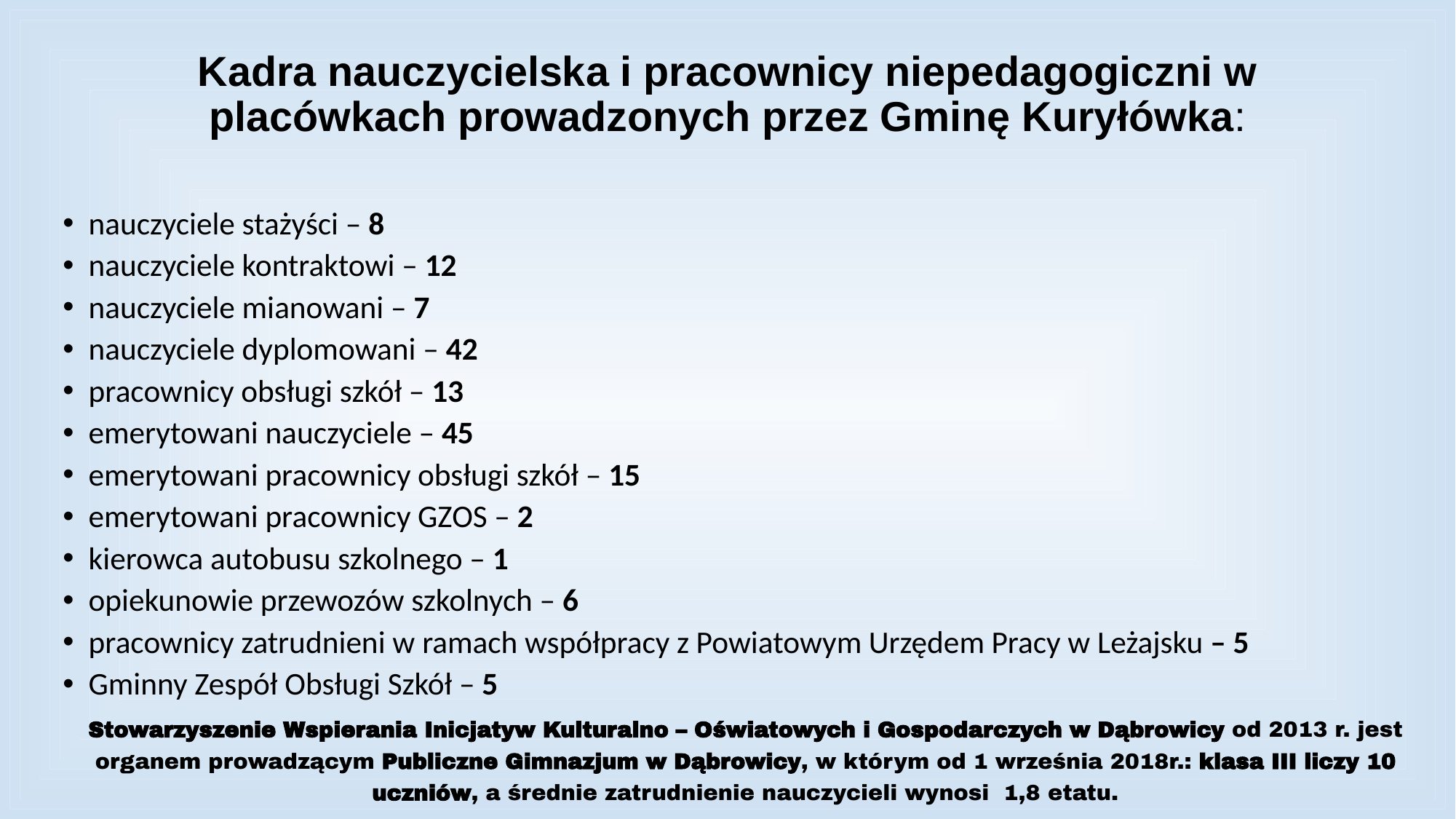

# Kadra nauczycielska i pracownicy niepedagogiczni w placówkach prowadzonych przez Gminę Kuryłówka:
nauczyciele stażyści – 8
nauczyciele kontraktowi – 12
nauczyciele mianowani – 7
nauczyciele dyplomowani – 42
pracownicy obsługi szkół – 13
emerytowani nauczyciele – 45
emerytowani pracownicy obsługi szkół – 15
emerytowani pracownicy GZOS – 2
kierowca autobusu szkolnego – 1
opiekunowie przewozów szkolnych – 6
pracownicy zatrudnieni w ramach współpracy z Powiatowym Urzędem Pracy w Leżajsku – 5
Gminny Zespół Obsługi Szkół – 5
Stowarzyszenie Wspierania Inicjatyw Kulturalno – Oświatowych i Gospodarczych w Dąbrowicy od 2013 r. jest organem prowadzącym Publiczne Gimnazjum w Dąbrowicy, w którym od 1 września 2018r.: klasa III liczy 10 uczniów, a średnie zatrudnienie nauczycieli wynosi  1,8 etatu.